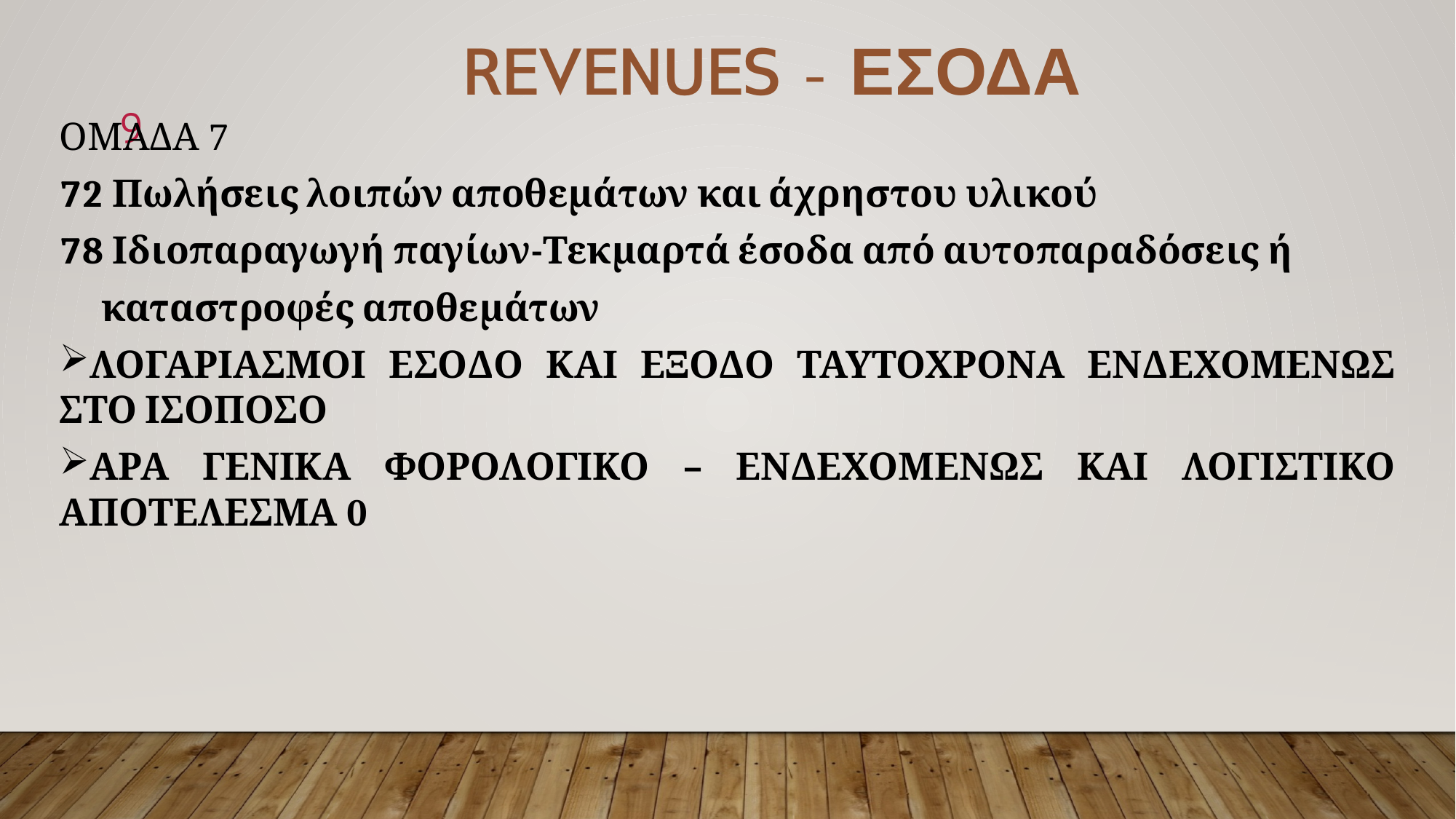

REVENUES - ΕΣΟΔΑ
9
ΟΜΑΔΑ 7
72 Πωλήσεις λοιπών αποθεμάτων και άχρηστου υλικού
78 Ιδιοπαραγωγή παγίων-Τεκμαρτά έσοδα από αυτοπαραδόσεις ή
     καταστροφές αποθεμάτων
ΛΟΓΑΡΙΑΣΜΟΙ ΕΣΟΔΟ ΚΑΙ ΕΞΟΔΟ ΤΑΥΤΟΧΡΟΝΑ ΕΝΔΕΧΟΜΕΝΩΣ ΣΤΟ ΙΣΟΠΟΣΟ
ΑΡΑ ΓΕΝΙΚΑ ΦΟΡΟΛΟΓΙΚΟ – ΕΝΔΕΧΟΜΕΝΩΣ ΚΑΙ ΛΟΓΙΣΤΙΚΟ ΑΠΟΤΕΛΕΣΜΑ 0